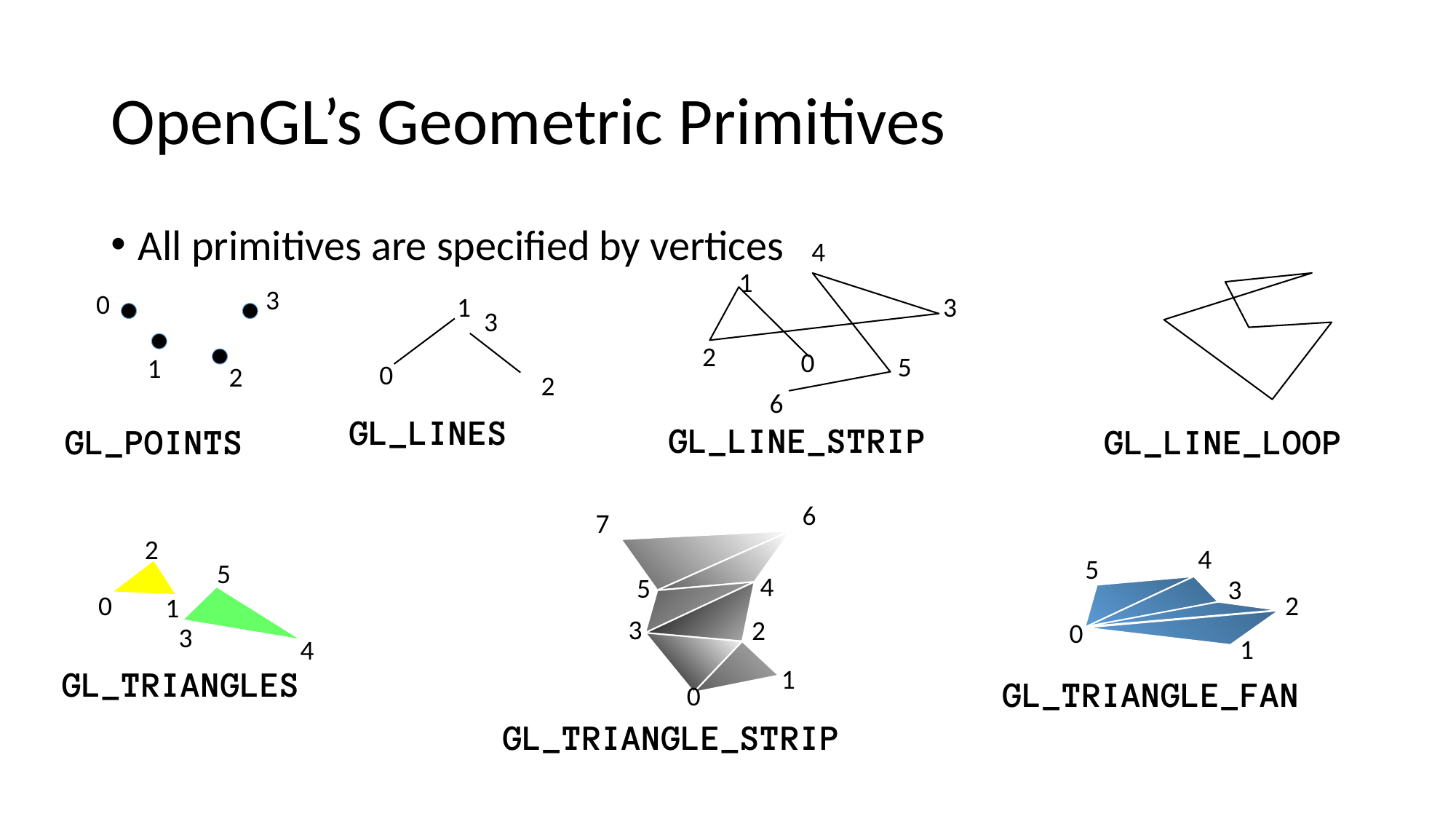

# OpenGL’s Geometric Primitives
All primitives are specified by vertices
4
1

GL_LINE_LOOP

GL_LINE_STRIP
3
0
1
3
3

GL_LINES

2
0
5
1

0
2
2
6
GL_POINTS
6
7
2

GL_TRIANGLE_STRIP
4
5
5

GL_TRIANGLES
4
5
3

GL_TRIANGLE_FAN
0
2
1
3
2
0
3
1
4
1
0